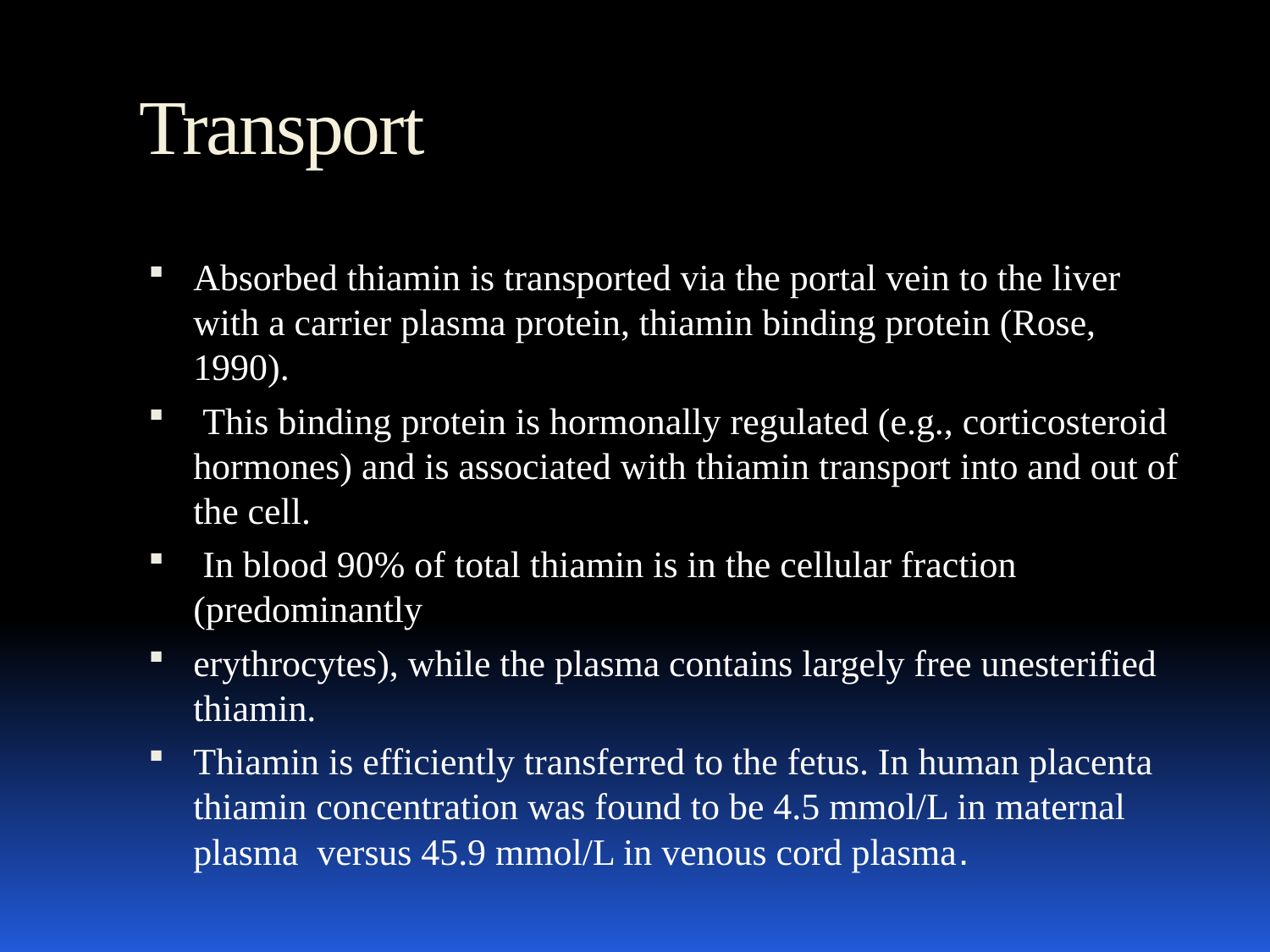

# Transport
Absorbed thiamin is transported via the portal vein to the liver with a carrier plasma protein, thiamin binding protein (Rose, 1990).
 This binding protein is hormonally regulated (e.g., corticosteroid hormones) and is associated with thiamin transport into and out of the cell.
 In blood 90% of total thiamin is in the cellular fraction (predominantly
erythrocytes), while the plasma contains largely free unesterified thiamin.
Thiamin is efficiently transferred to the fetus. In human placenta thiamin concentration was found to be 4.5 mmol/L in maternal plasma  versus 45.9 mmol/L in venous cord plasma.